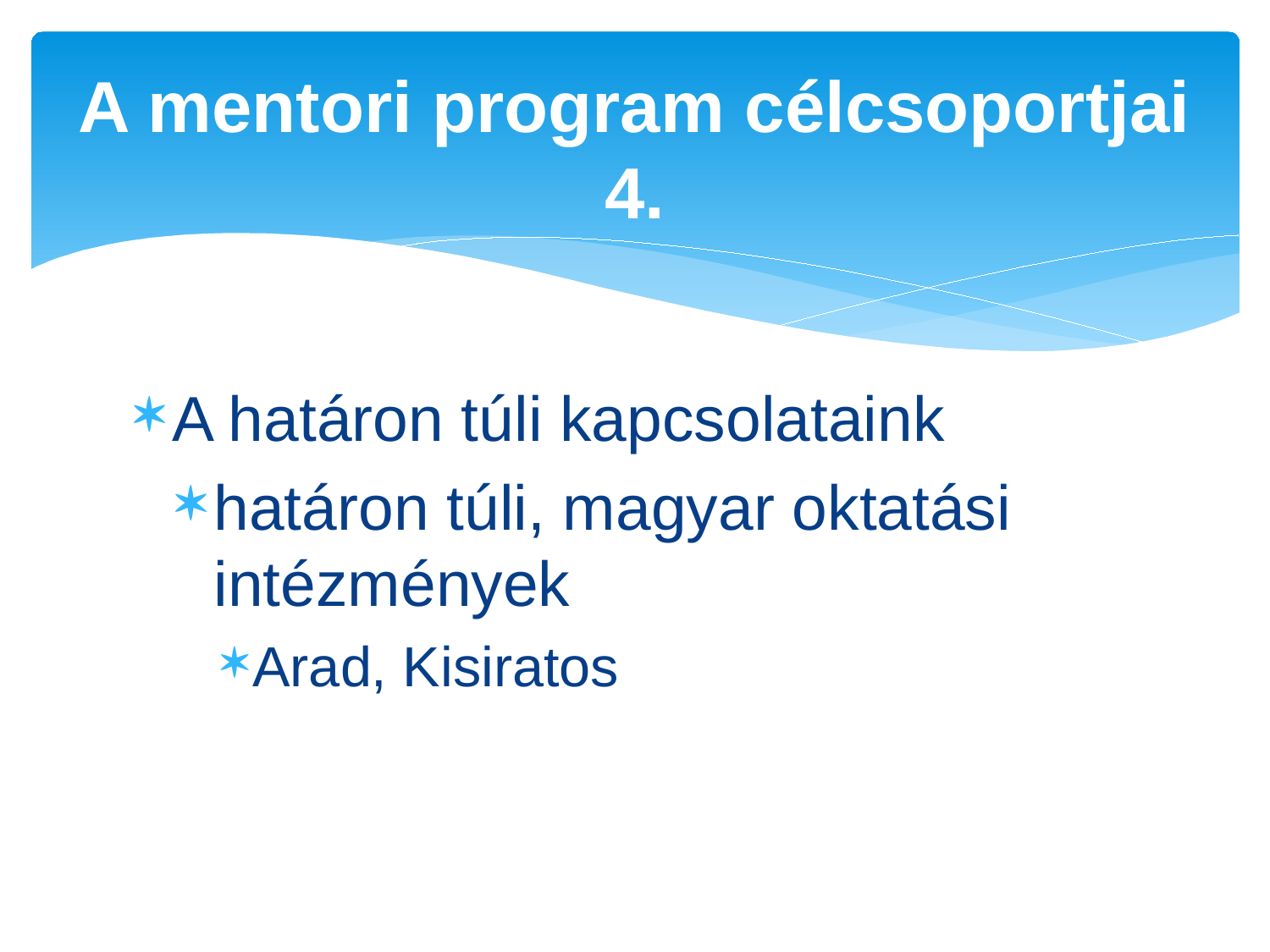

# A mentori program célcsoportjai 4.
A határon túli kapcsolataink
határon túli, magyar oktatási intézmények
Arad, Kisiratos